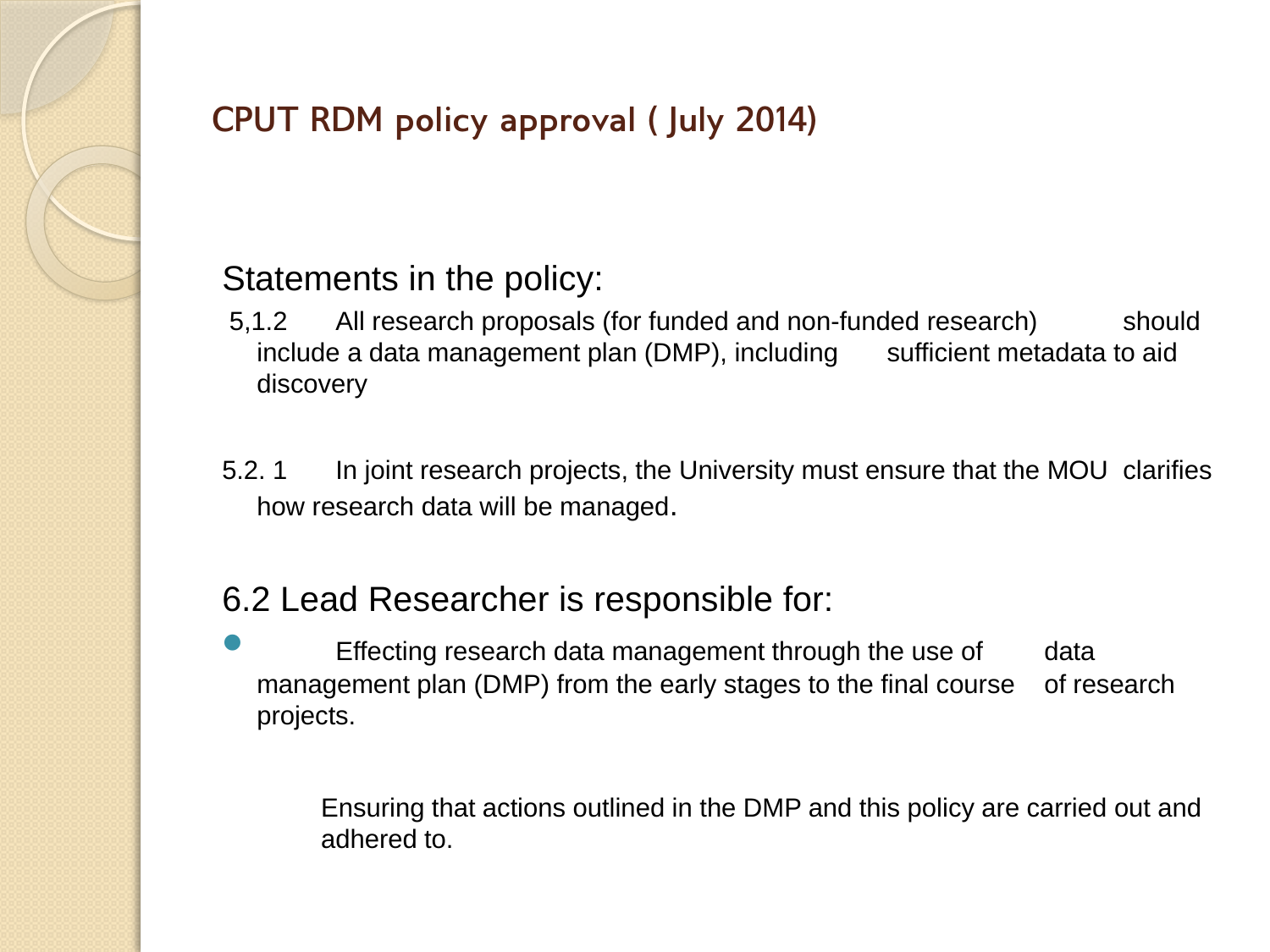

# CPUT RDM policy approval ( July 2014)

Statements in the policy:
 5,1.2	All research proposals (for funded and non-funded research) 	should include a data management plan (DMP), including 	sufficient metadata to aid discovery

5.2. 1	In joint research projects, the University must ensure that the MOU 	clarifies how research data will be managed.

6.2 Lead Researcher is responsible for:
 	Effecting research data management through the use of 	data 	management plan (DMP) from the early stages to the final course 	of research projects.

	Ensuring that actions outlined in the DMP and this policy are carried out and adhered to.